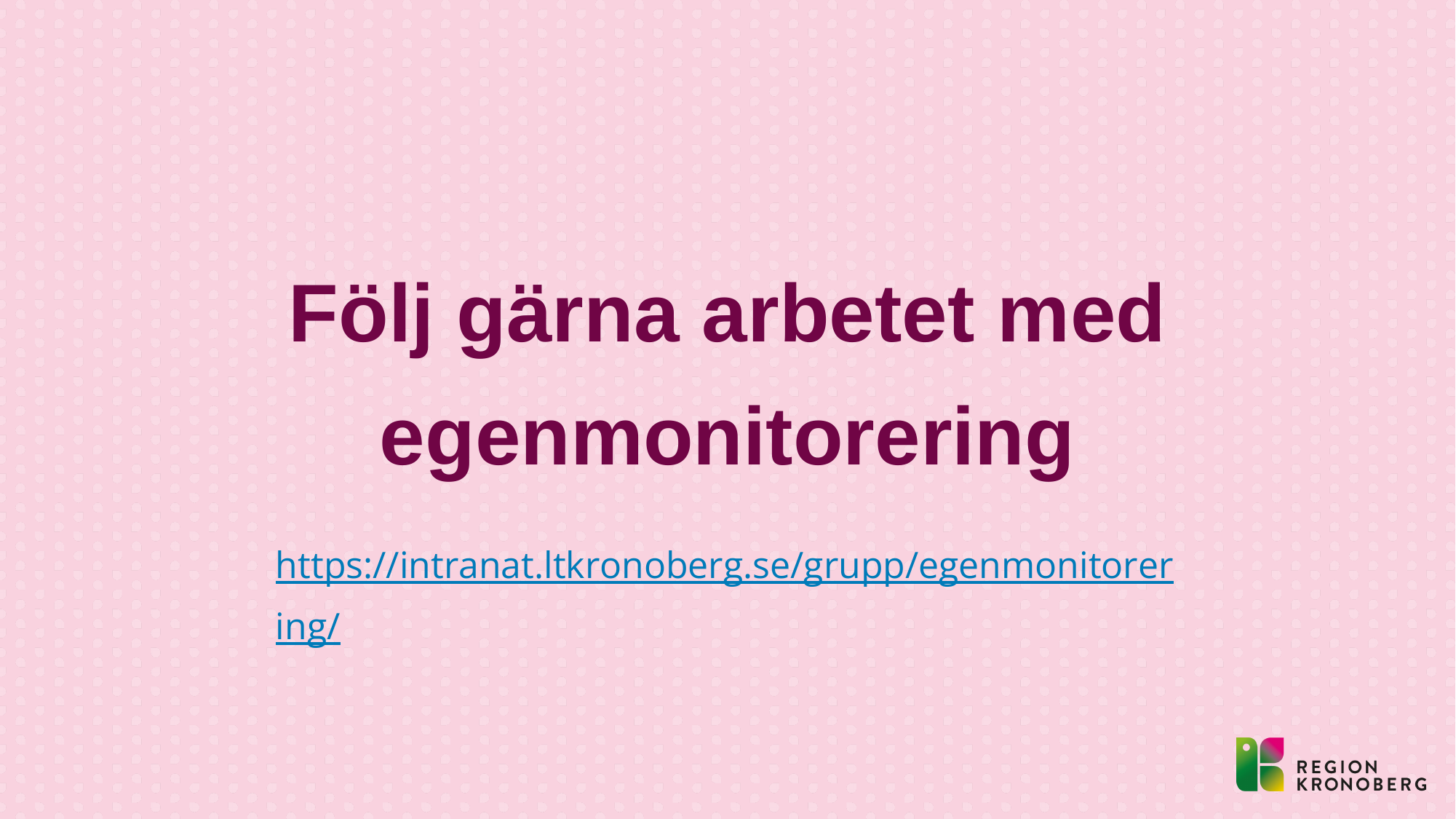

# Följ gärna arbetet med egenmonitorering
https://intranat.ltkronoberg.se/grupp/egenmonitorering/